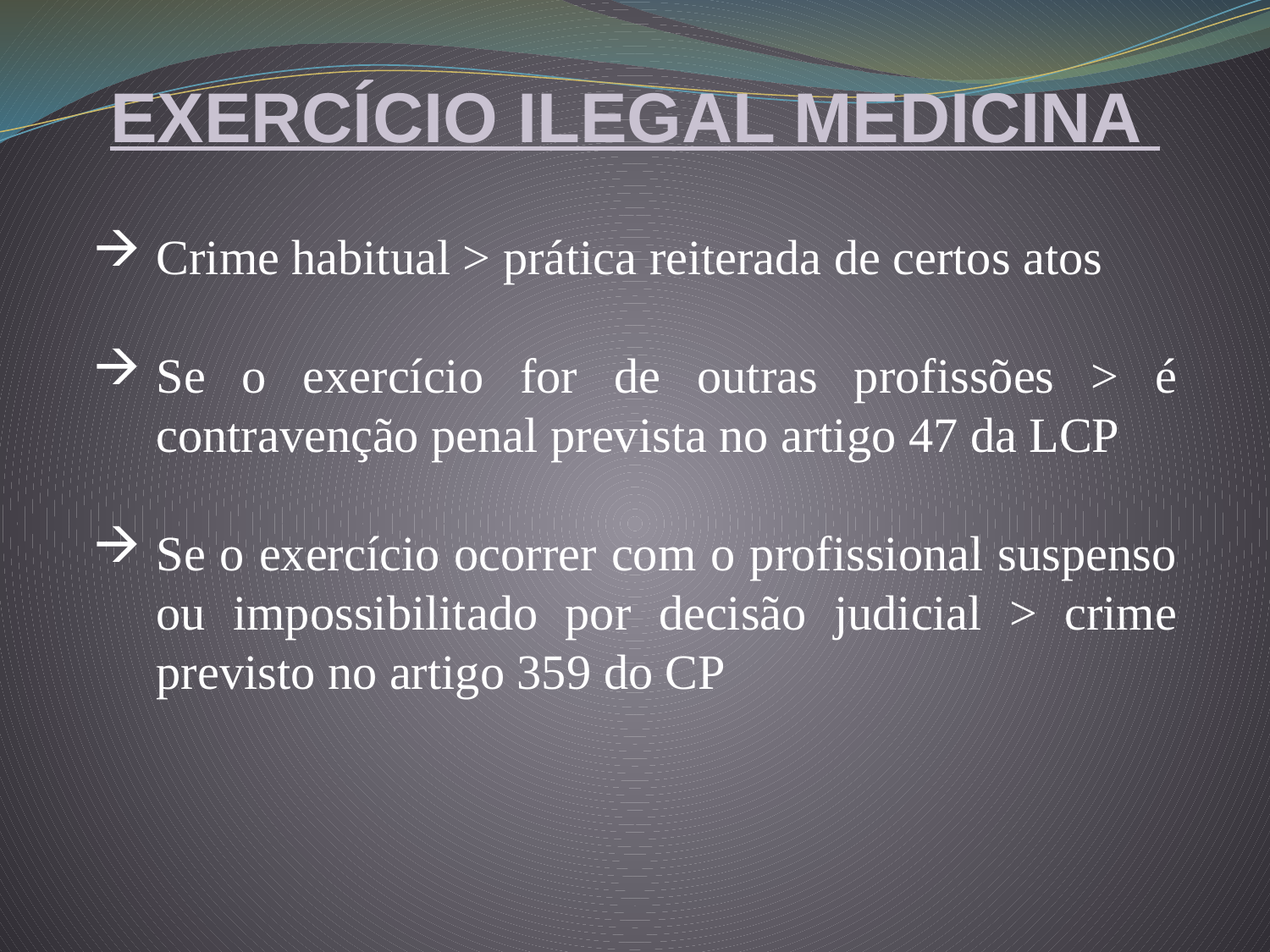

EXERCÍCIO ILEGAL MEDICINA

Crime habitual > prática reiterada de certos atos

Se o exercício for de outras profissões > é contravenção penal prevista no artigo 47 da LCP

Se o exercício ocorrer com o profissional suspenso ou impossibilitado por decisão judicial > crime previsto no artigo 359 do CP